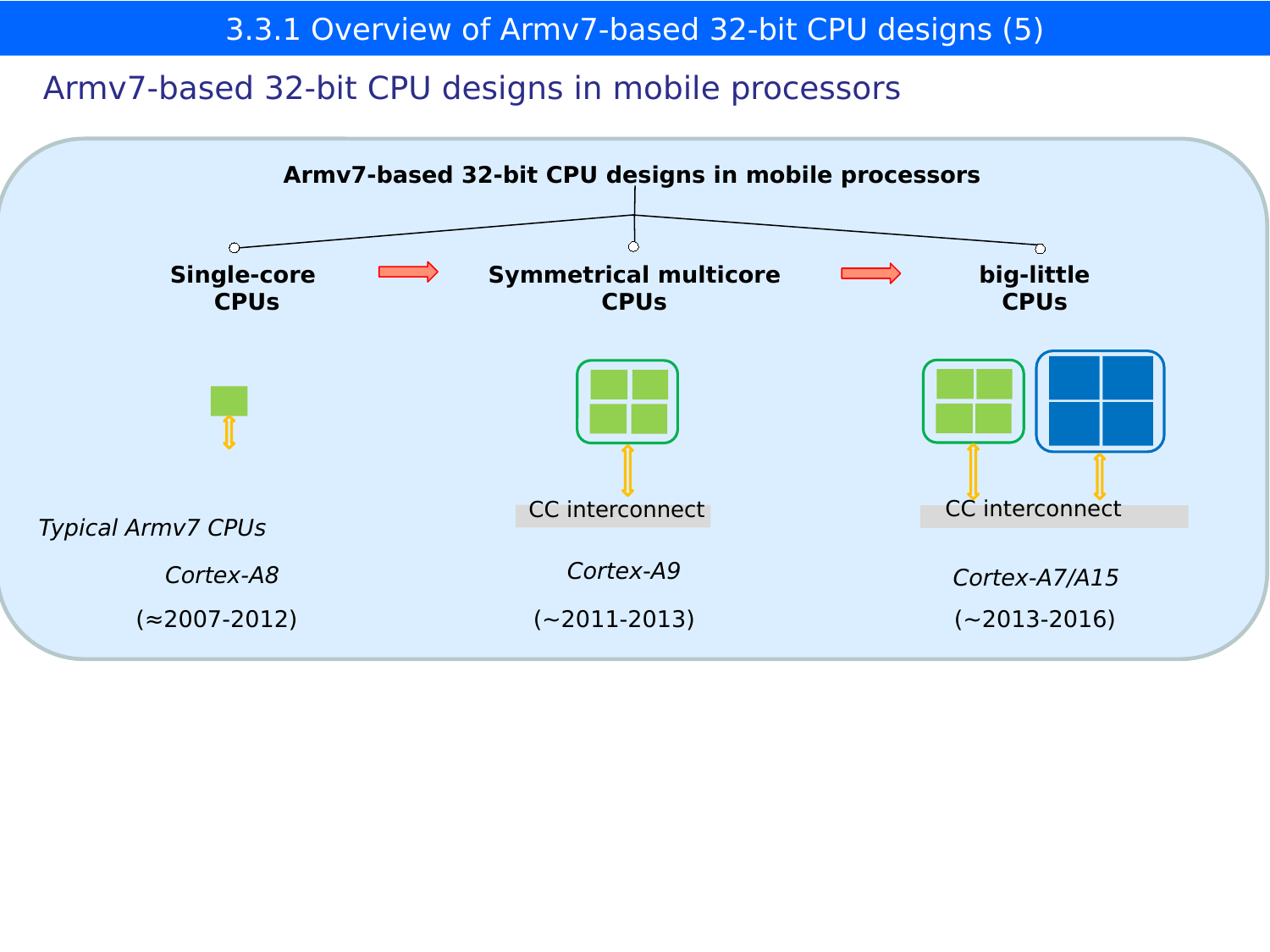

# 3.3.1 Overview of Armv7-based 32-bit CPU designs (5)
Armv7-based 32-bit CPU designs in mobile processors

Armv7-based 32-bit CPU designs in mobile processors

Single-core
 CPUs
Symmetrical multicore
CPUs
big-little
CPUs

CC interconnect
CC interconnect

Typical Armv7 CPUs
Cortex-A9
Cortex-A8
Cortex-A7/A15
(≈2007-2012)
(~2013-2016)
(~2011-2013)